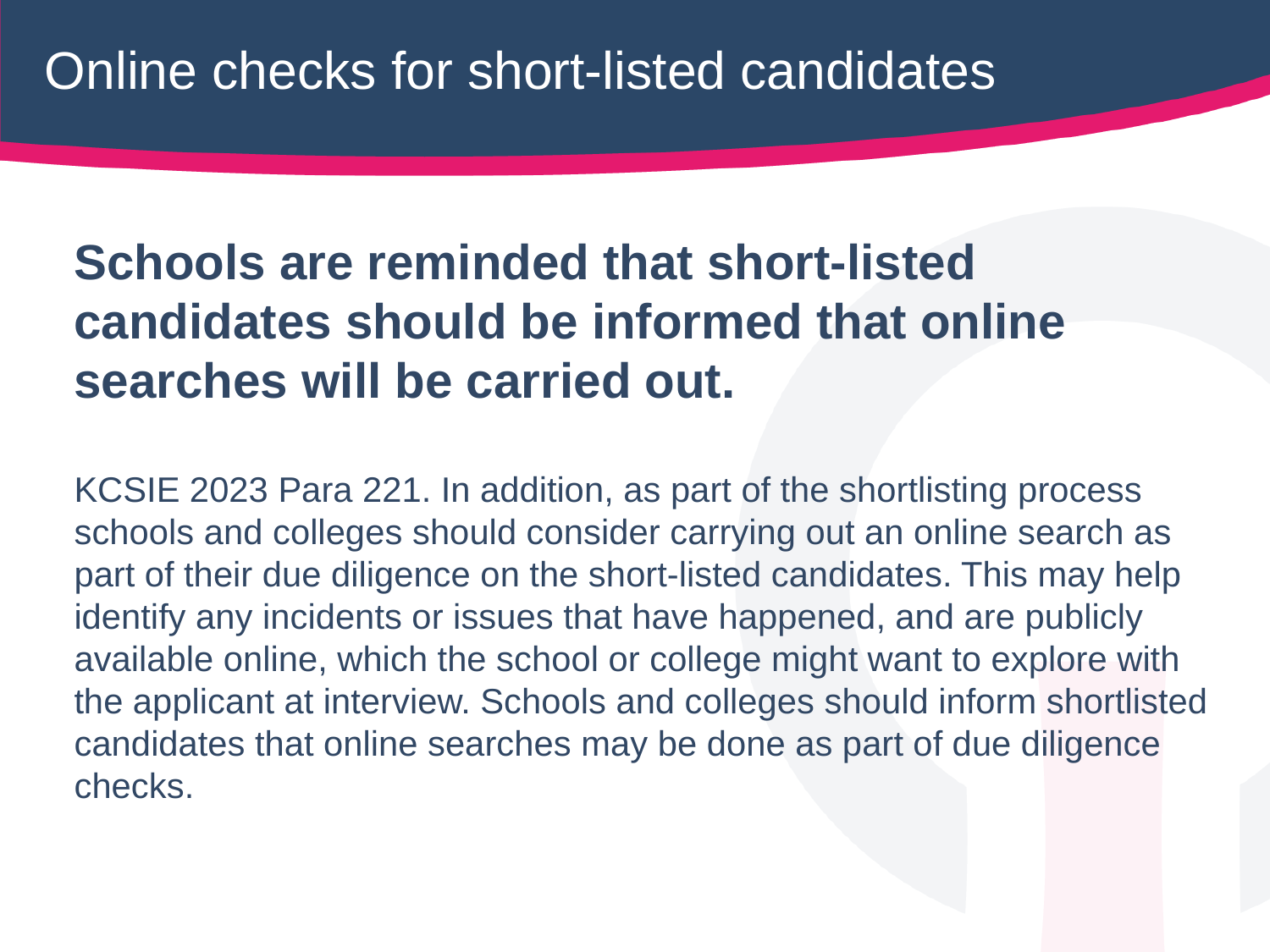

# Online checks for short-listed candidates
Schools are reminded that short-listed candidates should be informed that online searches will be carried out.

KCSIE 2023 Para 221. In addition, as part of the shortlisting process schools and colleges should consider carrying out an online search as part of their due diligence on the short-listed candidates. This may help identify any incidents or issues that have happened, and are publicly available online, which the school or college might want to explore with the applicant at interview. Schools and colleges should inform shortlisted candidates that online searches may be done as part of due diligence checks.